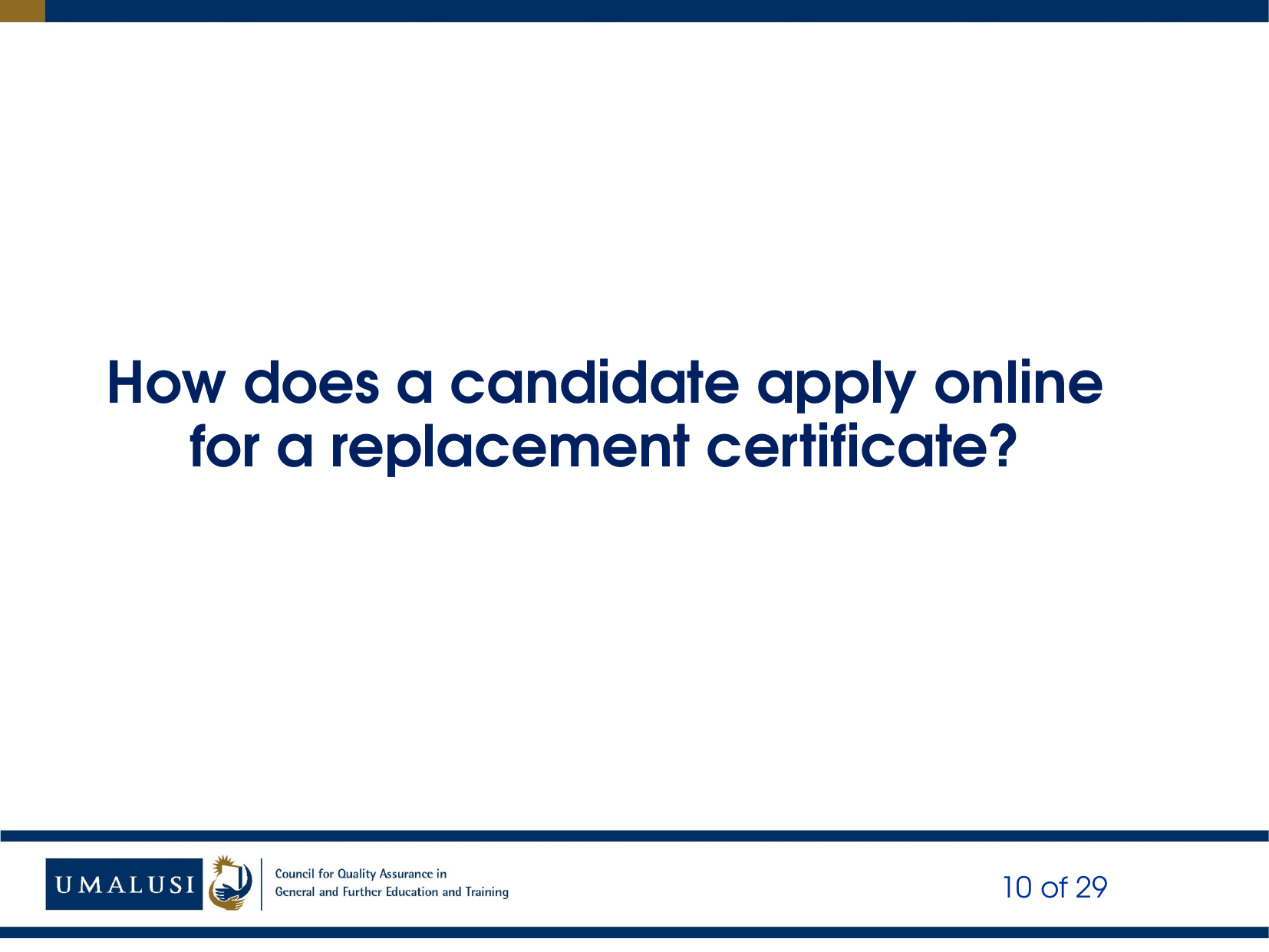

# How does a candidate apply online for a replacement certificate?